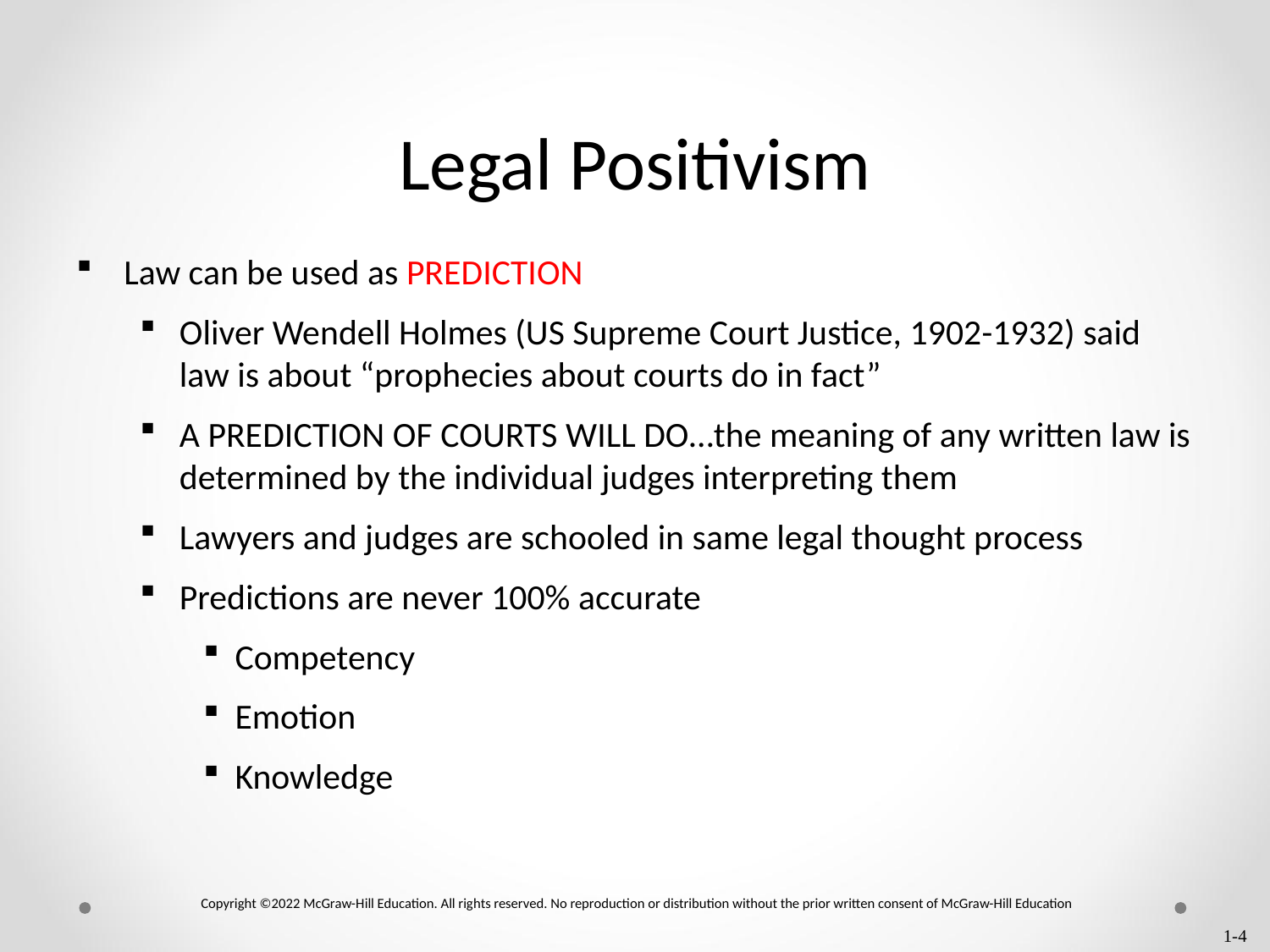

# Legal Positivism
Law can be used as PREDICTION
Oliver Wendell Holmes (US Supreme Court Justice, 1902-1932) said law is about “prophecies about courts do in fact”
A PREDICTION OF COURTS WILL DO…the meaning of any written law is determined by the individual judges interpreting them
Lawyers and judges are schooled in same legal thought process
Predictions are never 100% accurate
Competency
Emotion
Knowledge